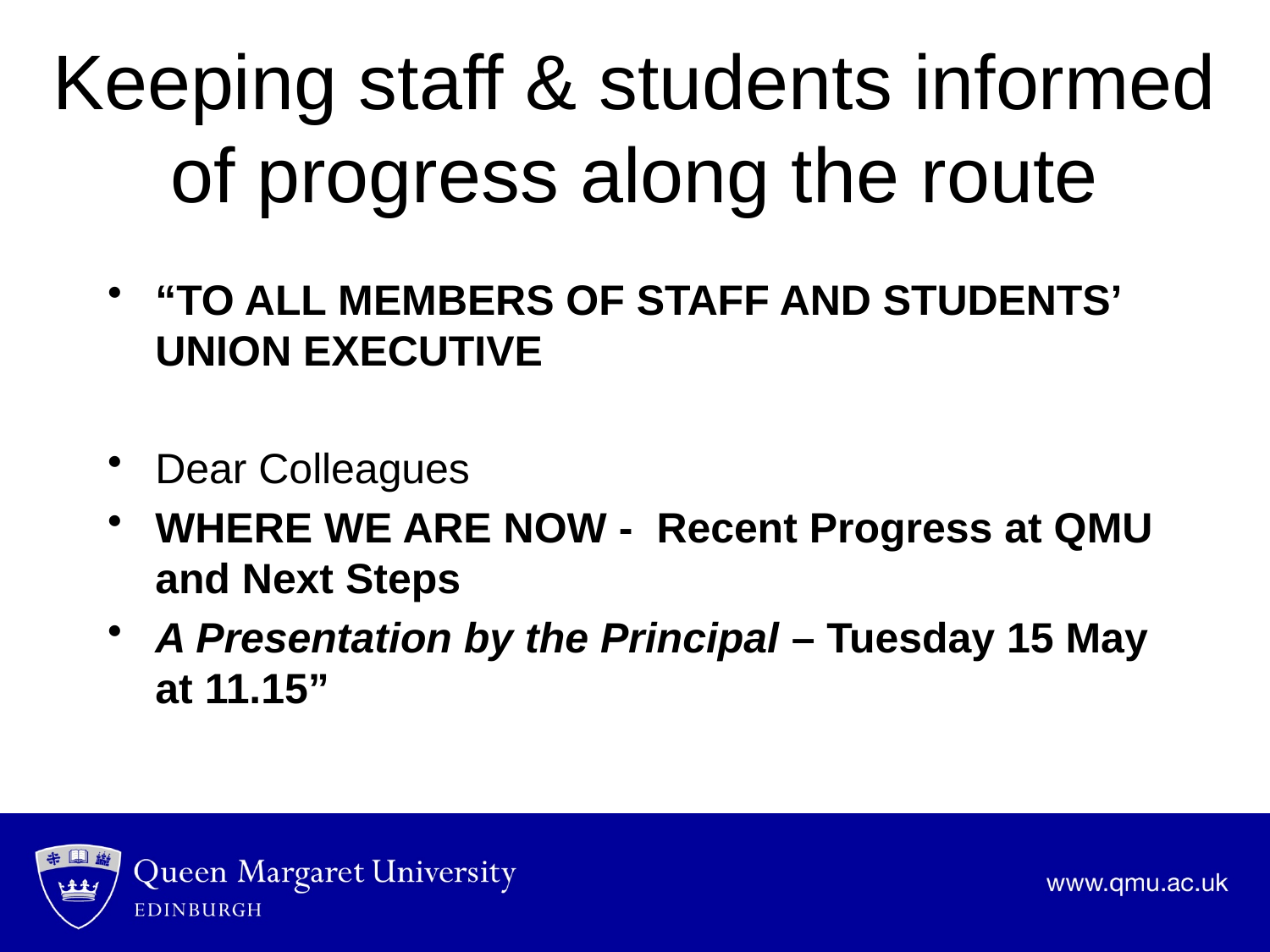

# Keeping staff & students informed of progress along the route
“TO ALL MEMBERS OF STAFF AND STUDENTS’ UNION EXECUTIVE

Dear Colleagues
WHERE WE ARE NOW -  Recent Progress at QMU and Next Steps
A Presentation by the Principal – Tuesday 15 May at 11.15”